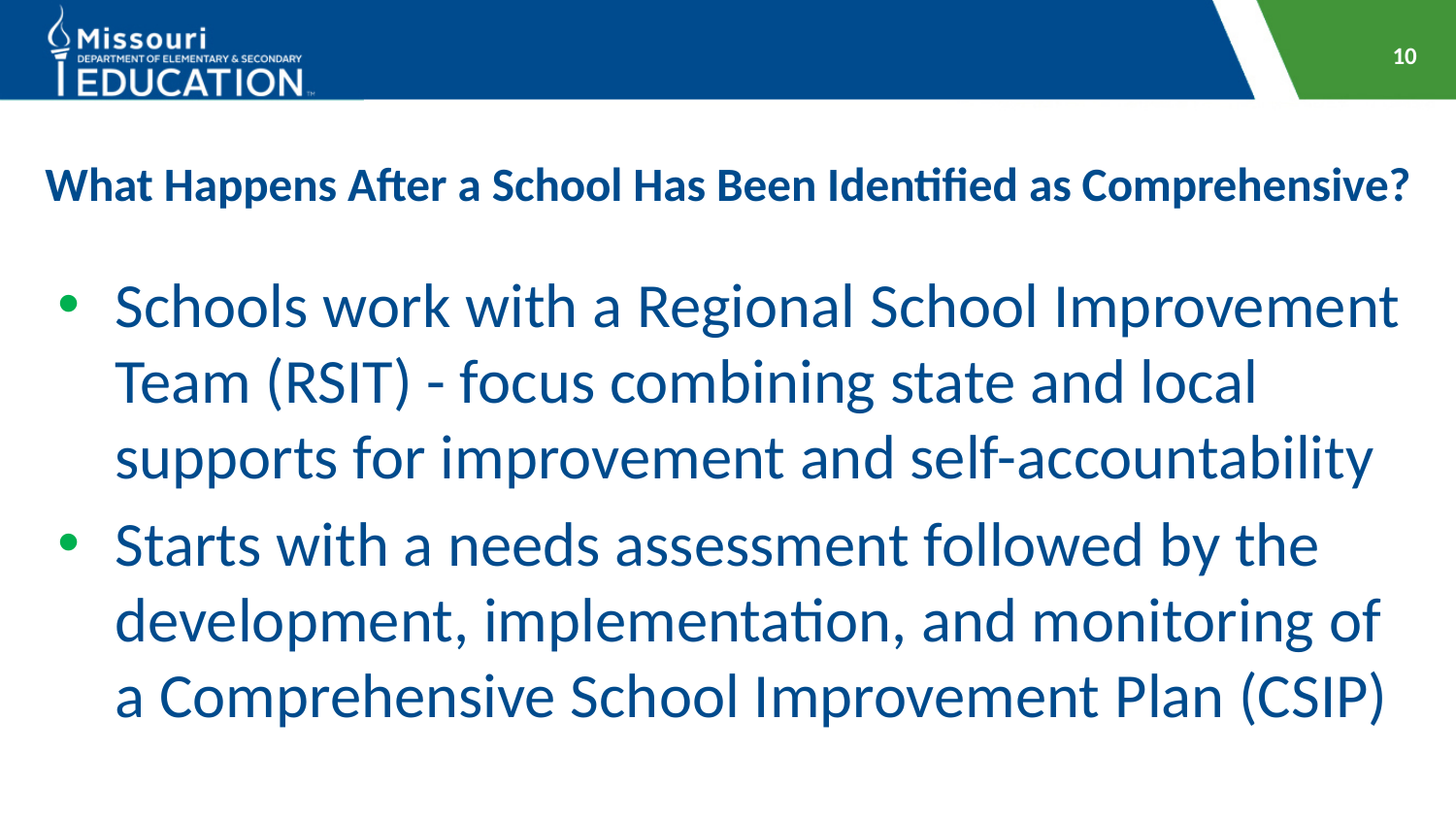

10
# What Happens After a School Has Been Identified as Comprehensive?
Schools work with a Regional School Improvement Team (RSIT) - focus combining state and local supports for improvement and self-accountability
Starts with a needs assessment followed by the development, implementation, and monitoring of a Comprehensive School Improvement Plan (CSIP)